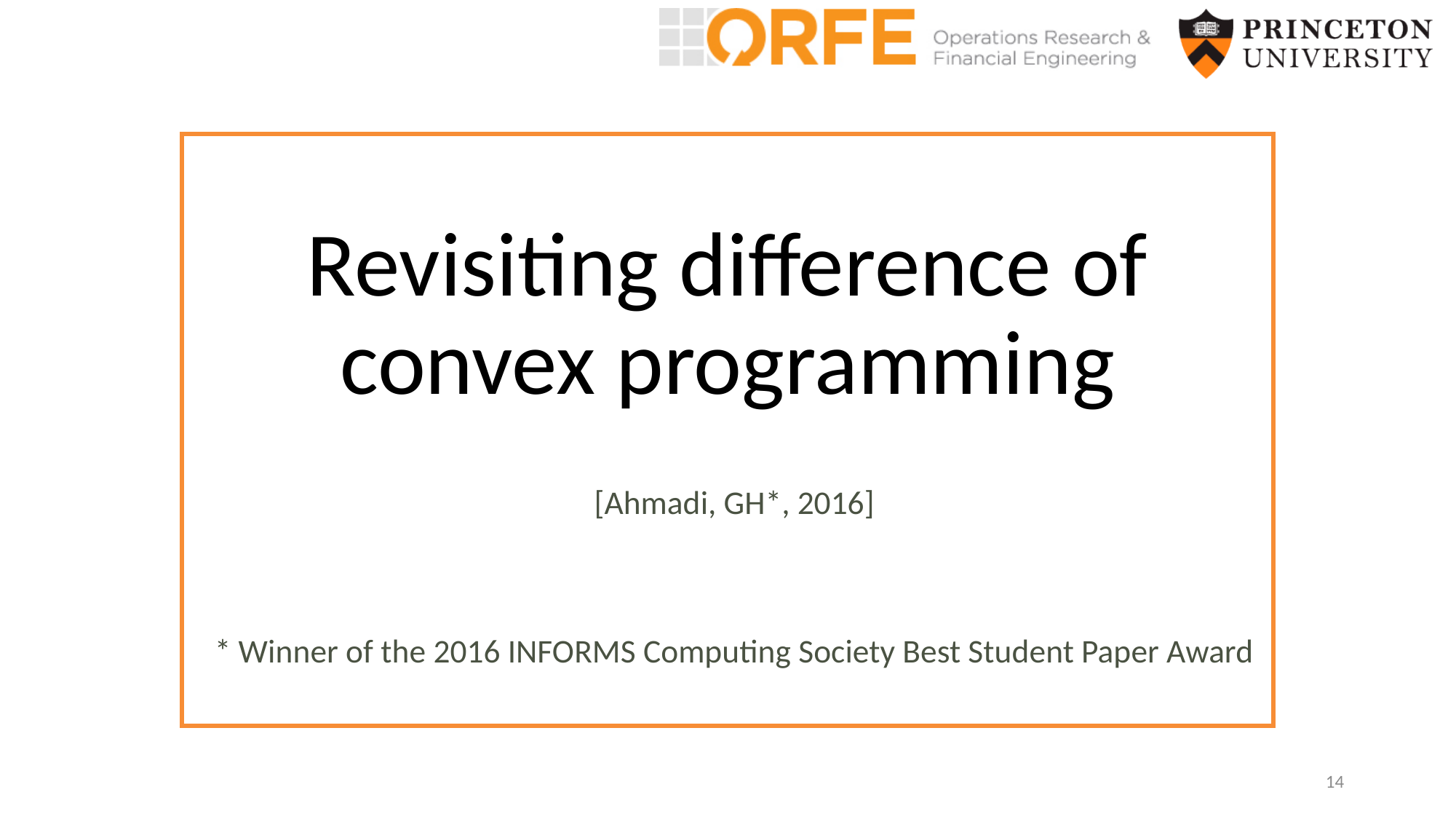

# Revisiting difference of convex programming
[Ahmadi, GH*, 2016]

* Winner of the 2016 INFORMS Computing Society Best Student Paper Award
14